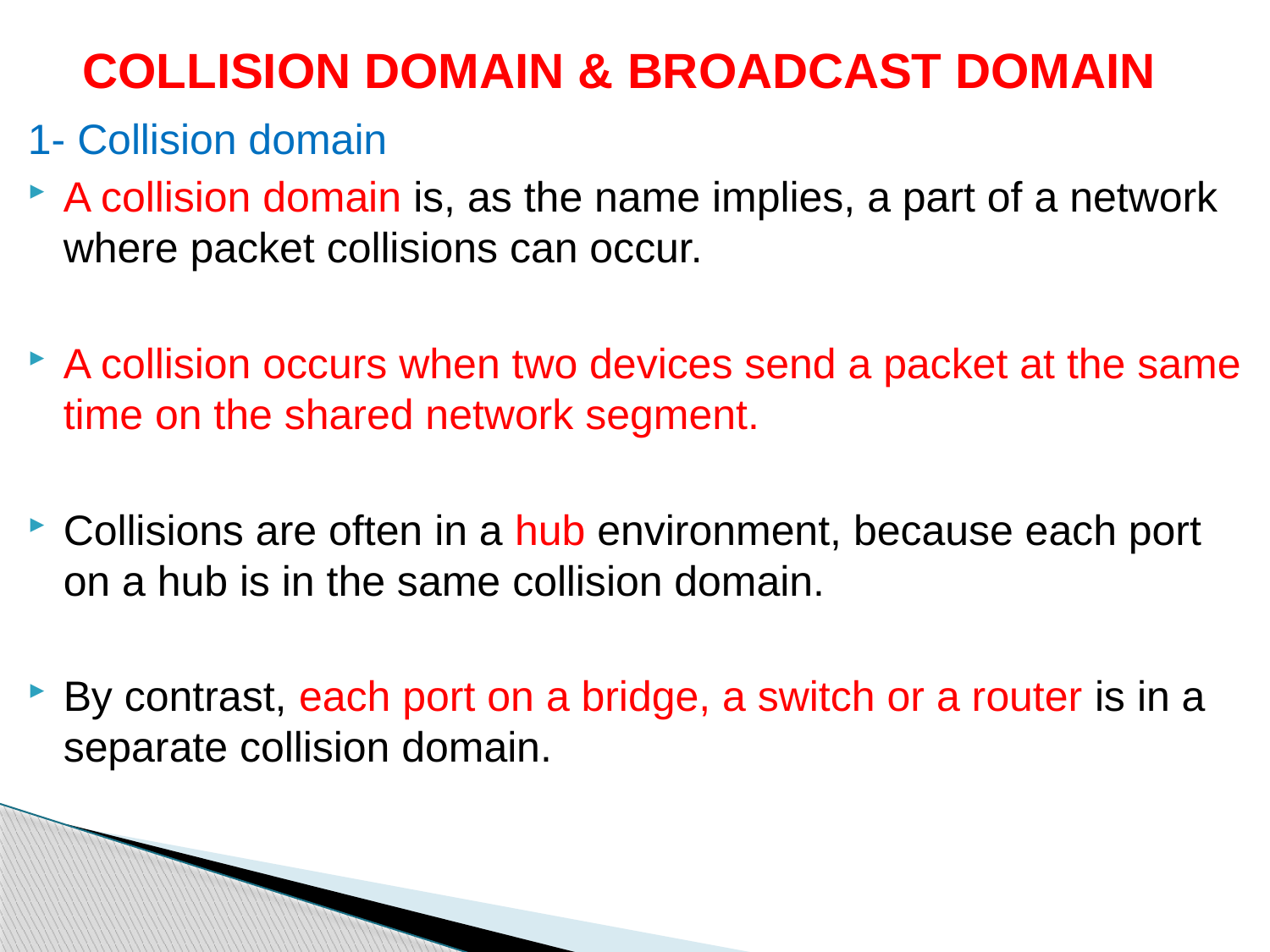

# COLLISION DOMAIN & BROADCAST DOMAIN
1- Collision domain
A collision domain is, as the name implies, a part of a network where packet collisions can occur.

A collision occurs when two devices send a packet at the same time on the shared network segment.

Collisions are often in a hub environment, because each port on a hub is in the same collision domain.

By contrast, each port on a bridge, a switch or a router is in a separate collision domain.